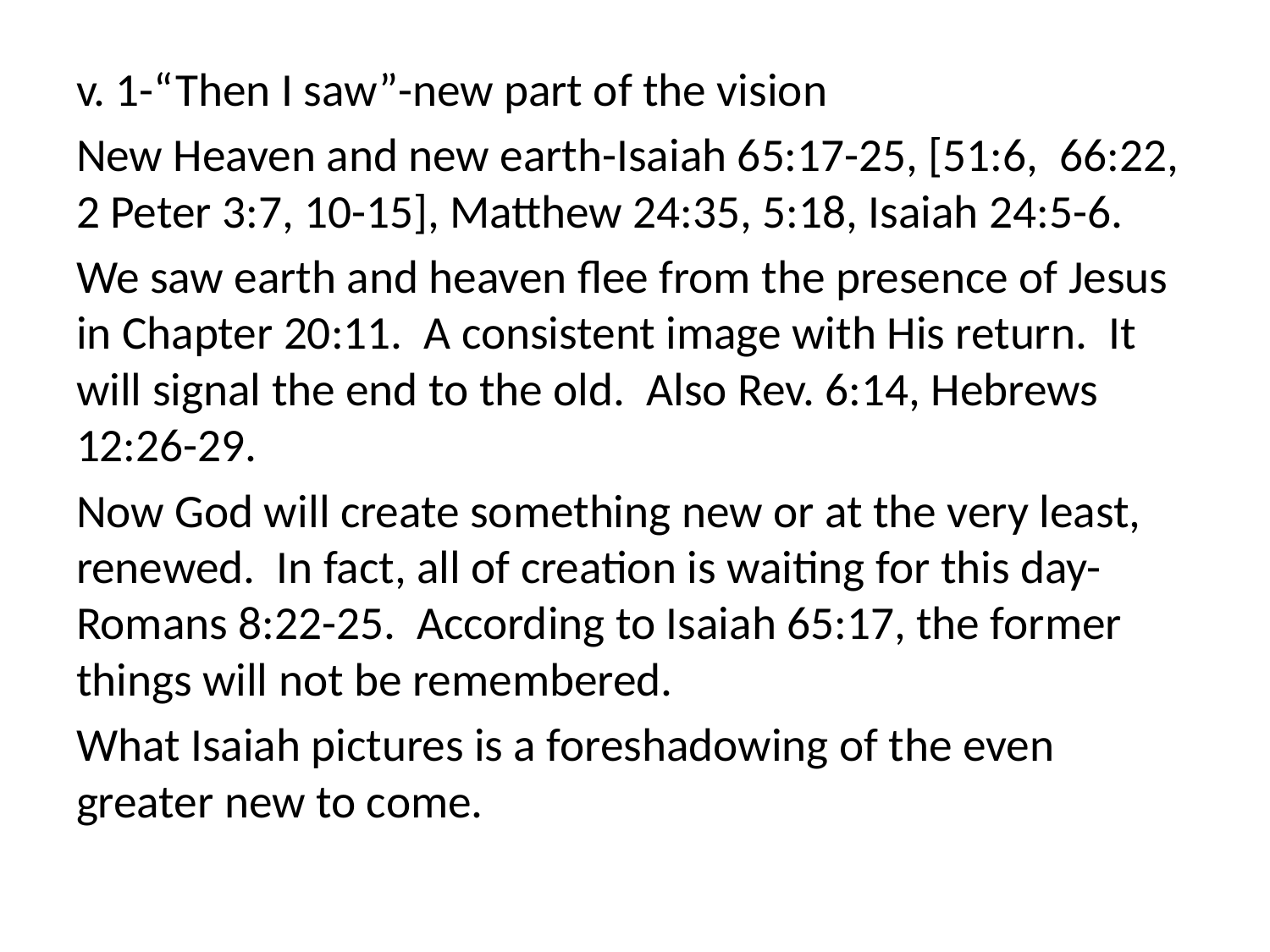

v. 1-“Then I saw”-new part of the vision
New Heaven and new earth-Isaiah 65:17-25, [51:6,  66:22, 2 Peter 3:7, 10-15], Matthew 24:35, 5:18, Isaiah 24:5-6.
We saw earth and heaven flee from the presence of Jesus in Chapter 20:11.  A consistent image with His return.  It will signal the end to the old.  Also Rev. 6:14, Hebrews 12:26-29.
Now God will create something new or at the very least, renewed.  In fact, all of creation is waiting for this day-Romans 8:22-25.  According to Isaiah 65:17, the former things will not be remembered.
What Isaiah pictures is a foreshadowing of the even greater new to come.